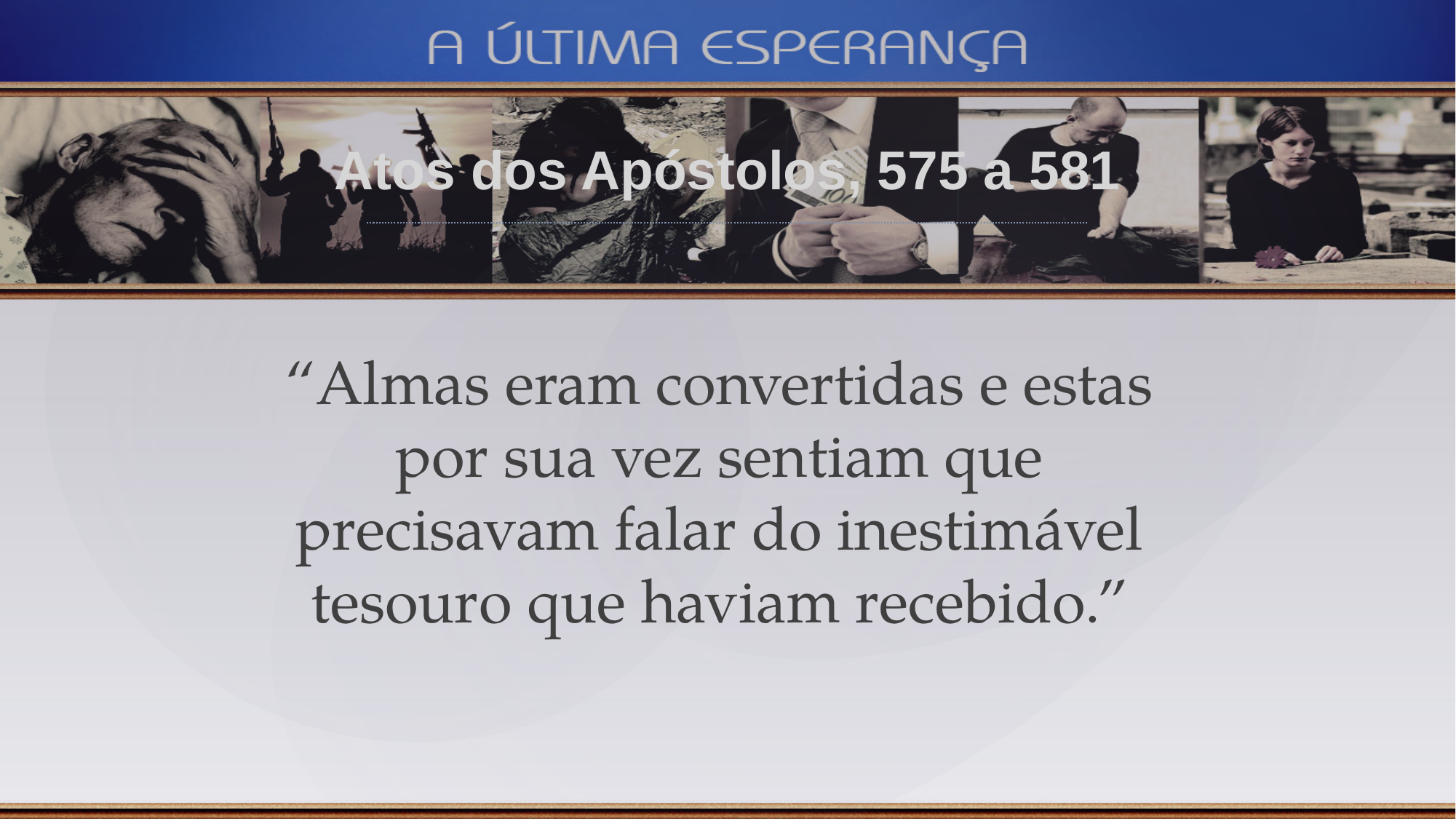

Atos dos Apóstolos, 575 a 581
“Almas eram convertidas e estas por sua vez sentiam que precisavam falar do inestimável tesouro que haviam recebido.”